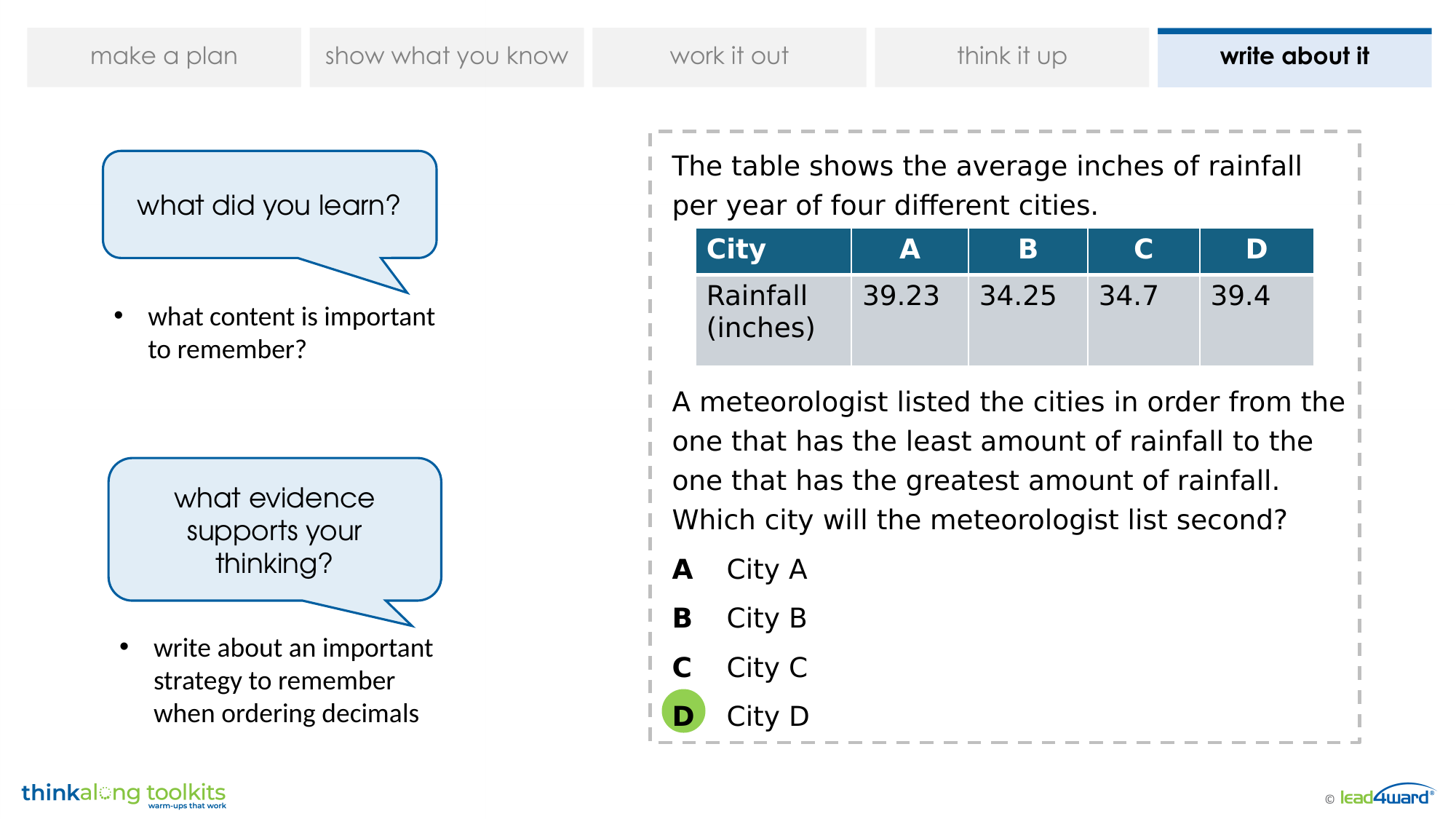

The table shows the average inches of rainfall per year of four different cities.

A meteorologist listed the cities in order from the one that has the least amount of rainfall to the one that has the greatest amount of rainfall. Which city will the meteorologist list second?
A	City A
B	City B
C	City C
D	City D
what did you learn?
| City | A | B | C | D |
| --- | --- | --- | --- | --- |
| Rainfall (inches) | 39.23 | 34.25 | 34.7 | 39.4 |
what content is important to remember?
what evidence supports your thinking?
write about an important strategy to remember when ordering decimals